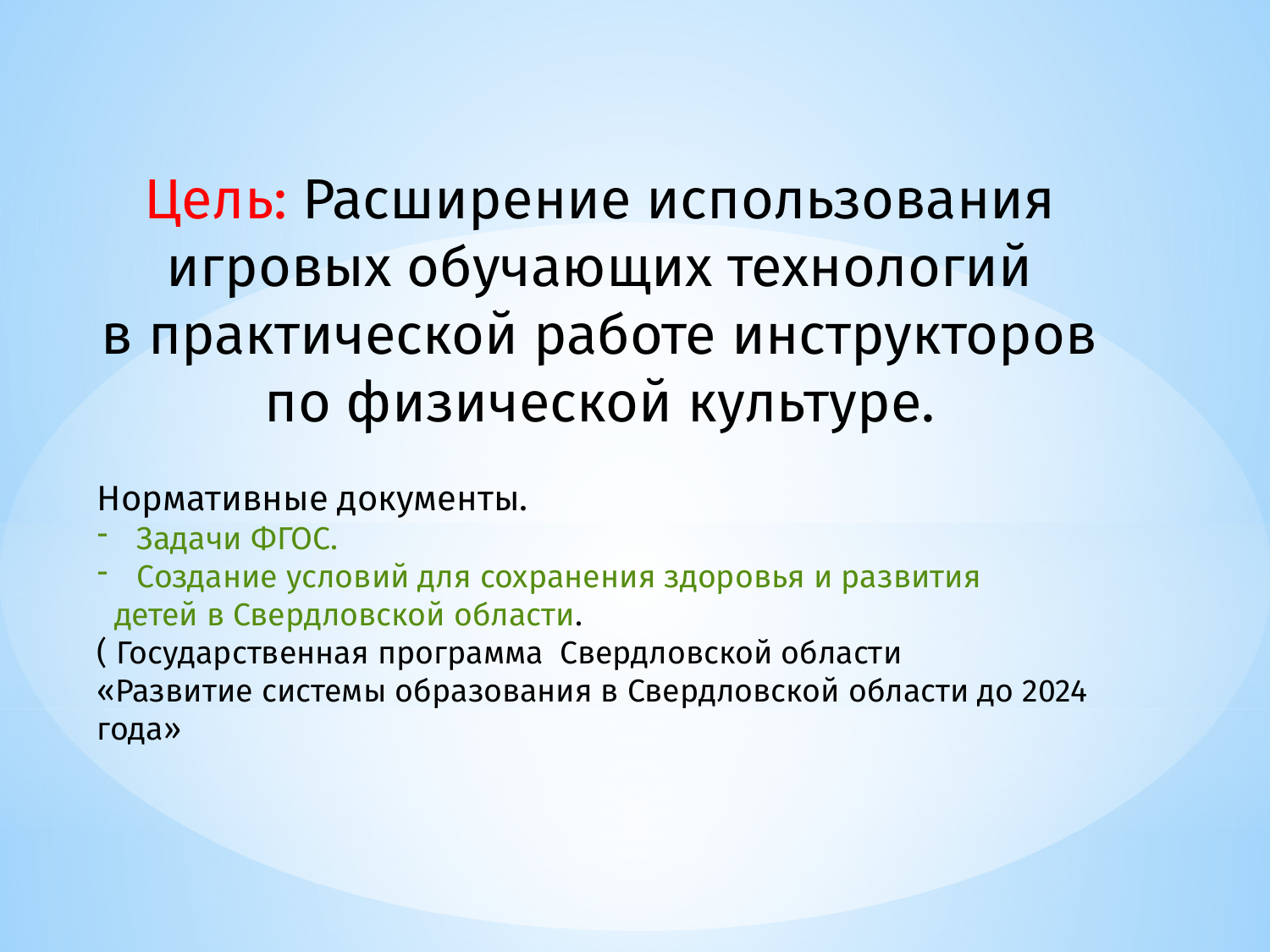

Цель: Расширение использования игровых обучающих технологий
в практической работе инструкторов по физической культуре.

Нормативные документы.
Задачи ФГОС.
Создание условий для сохранения здоровья и развития
  детей в Свердловской области.
( Государственная программа  Свердловской области
«Развитие системы образования в Свердловской области до 2024 года»